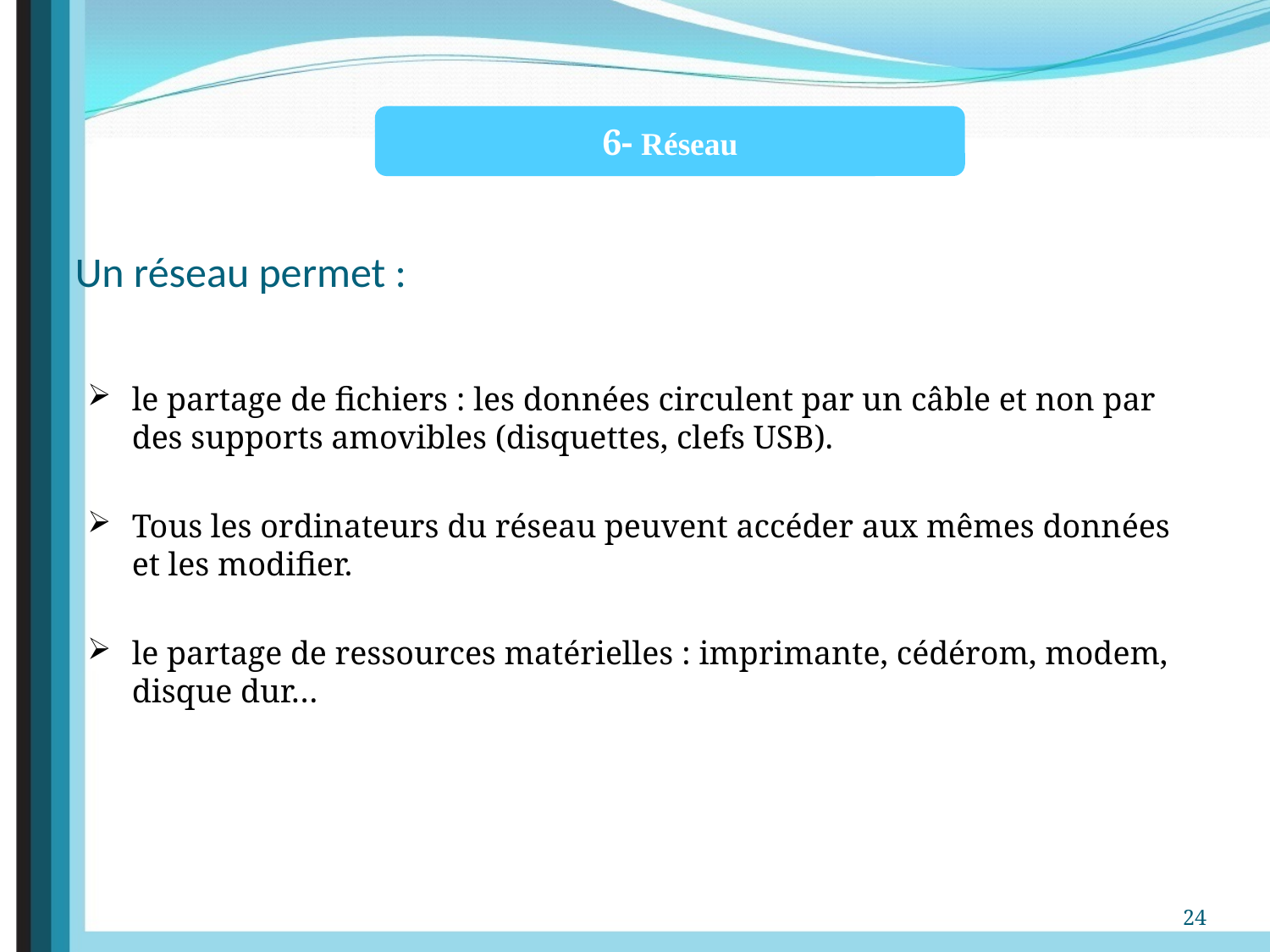

6- Réseau
# Un réseau permet :

le partage de fichiers : les données circulent par un câble et non par des supports amovibles (disquettes, clefs USB).

Tous les ordinateurs du réseau peuvent accéder aux mêmes données et les modifier.

le partage de ressources matérielles : imprimante, cédérom, modem, disque dur…
24